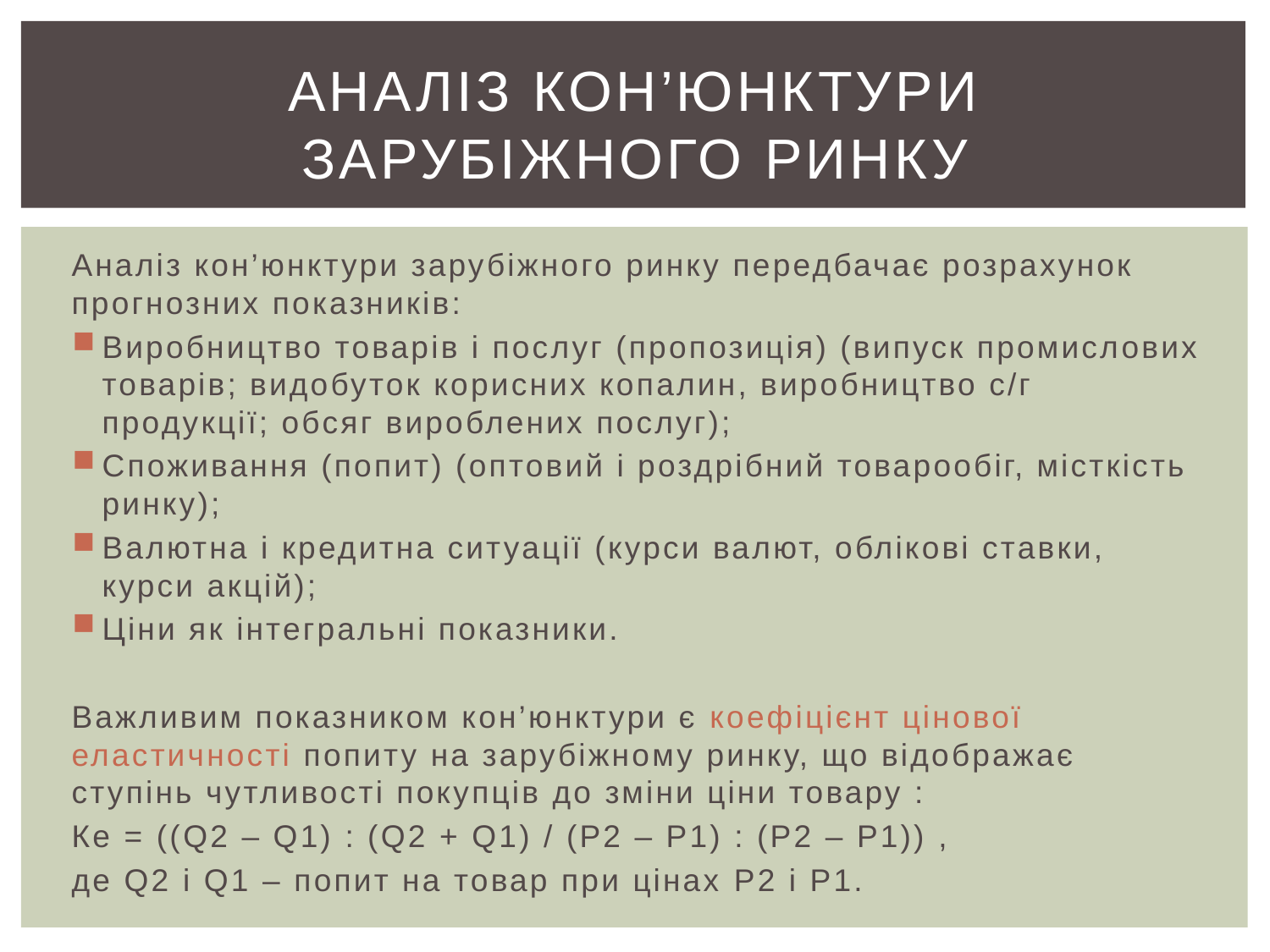

# Аналіз кон’юнктури зарубіжного ринку
Аналіз кон’юнктури зарубіжного ринку передбачає розрахунок прогнозних показників:
Виробництво товарів і послуг (пропозиція) (випуск промислових товарів; видобуток корисних копалин, виробництво с/г продукції; обсяг вироблених послуг);
Споживання (попит) (оптовий і роздрібний товарообіг, місткість ринку);
Валютна і кредитна ситуації (курси валют, облікові ставки, курси акцій);
Ціни як інтегральні показники.

Важливим показником кон’юнктури є коефіцієнт цінової еластичності попиту на зарубіжному ринку, що відображає ступінь чутливості покупців до зміни ціни товару :
Ке = ((Q2 – Q1) : (Q2 + Q1) / (P2 – P1) : (P2 – P1)) ,
де Q2 і Q1 – попит на товар при цінах P2 і P1.